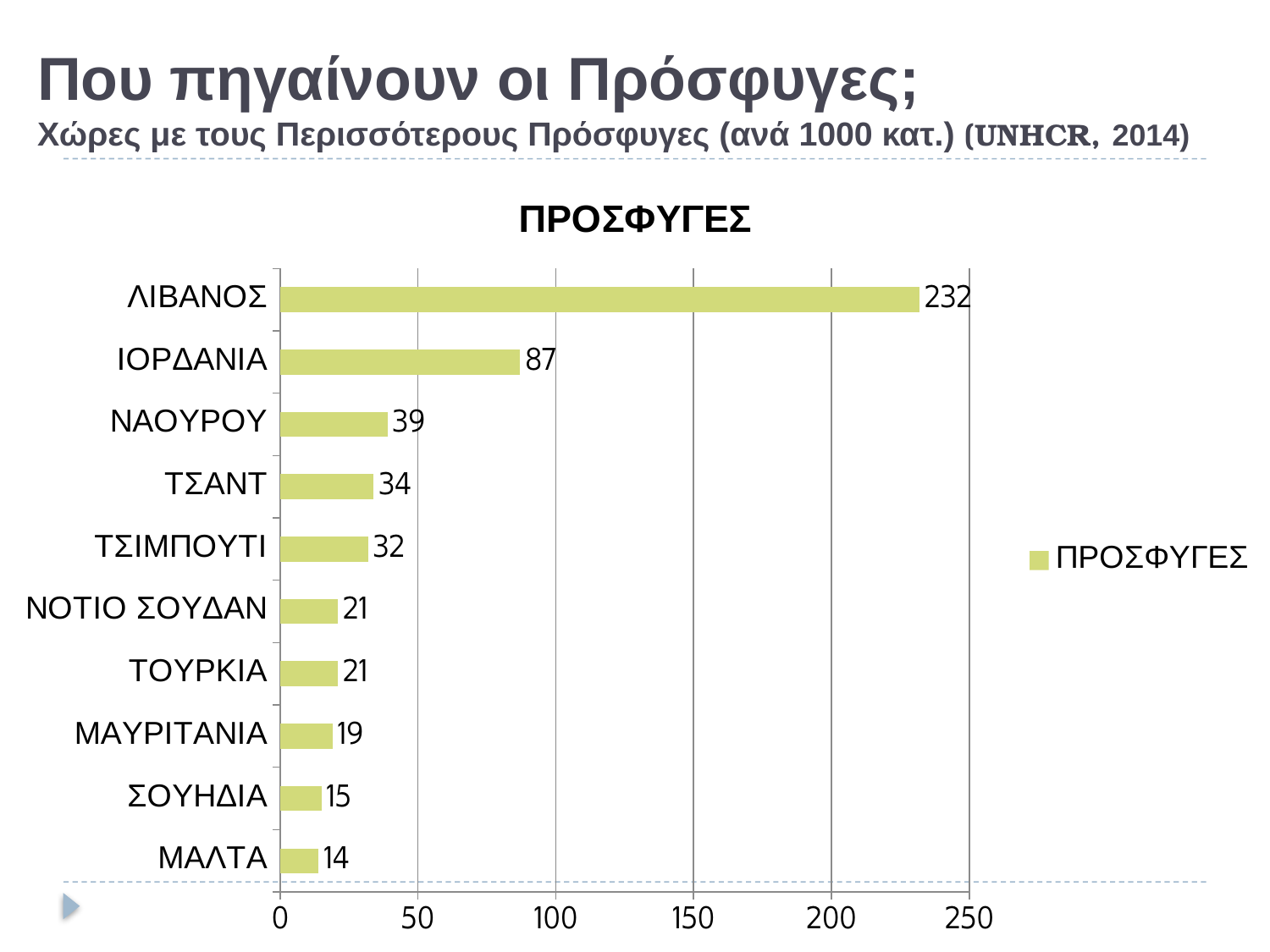

# Που πηγαίνουν οι Πρόσφυγες; Χώρες με τους Περισσότερους Πρόσφυγες (ανά 1000 κατ.) (UNHCR, 2014)

### Chart:

| Category | ΠΡΟΣΦΥΓΕΣ |
|---|---|
| ΜΑΛΤΑ | 14.0 |
| ΣΟΥΗΔΙΑ | 15.0 |
| ΜΑΥΡΙΤΑΝΙΑ | 19.0 |
| ΤΟΥΡΚΙΑ | 21.0 |
| ΝΟΤΙΟ ΣΟΥΔΑΝ | 21.0 |
| ΤΣΙΜΠΟΥΤΙ | 32.0 |
| ΤΣΑΝΤ | 34.0 |
| ΝΑΟΥΡΟΥ | 39.0 |
| ΙΟΡΔΑΝΙΑ | 87.0 |
| ΛΙΒΑΝΟΣ | 232.0 |